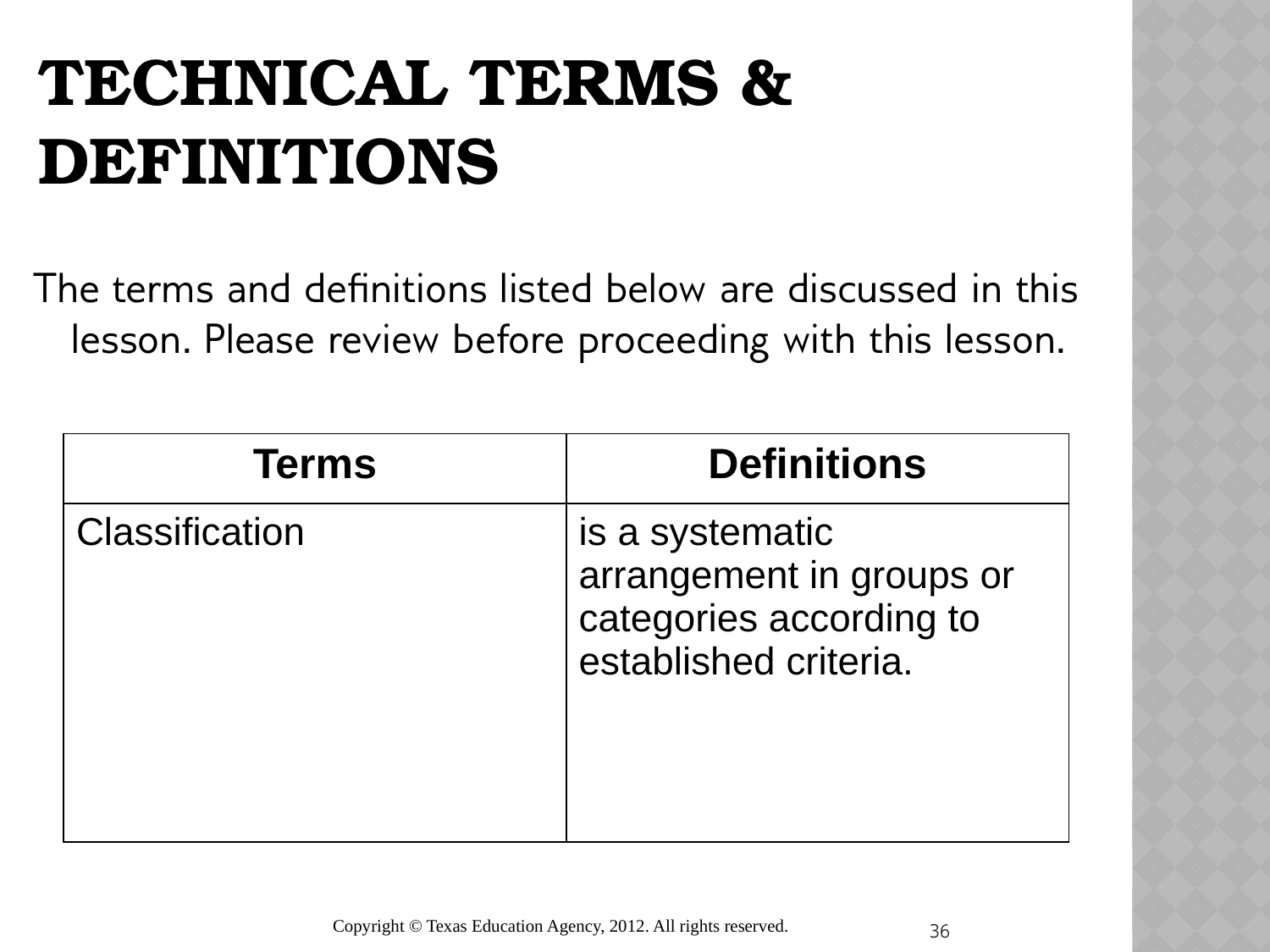

Technical Terms & Definitions
The terms and definitions listed below are discussed in this lesson. Please review before proceeding with this lesson.

Copyright © Texas Education Agency, 2012. All rights reserved.

| Terms | Definitions |
| --- | --- |
| Classification | is a systematic arrangement in groups or categories according to established criteria. |
36